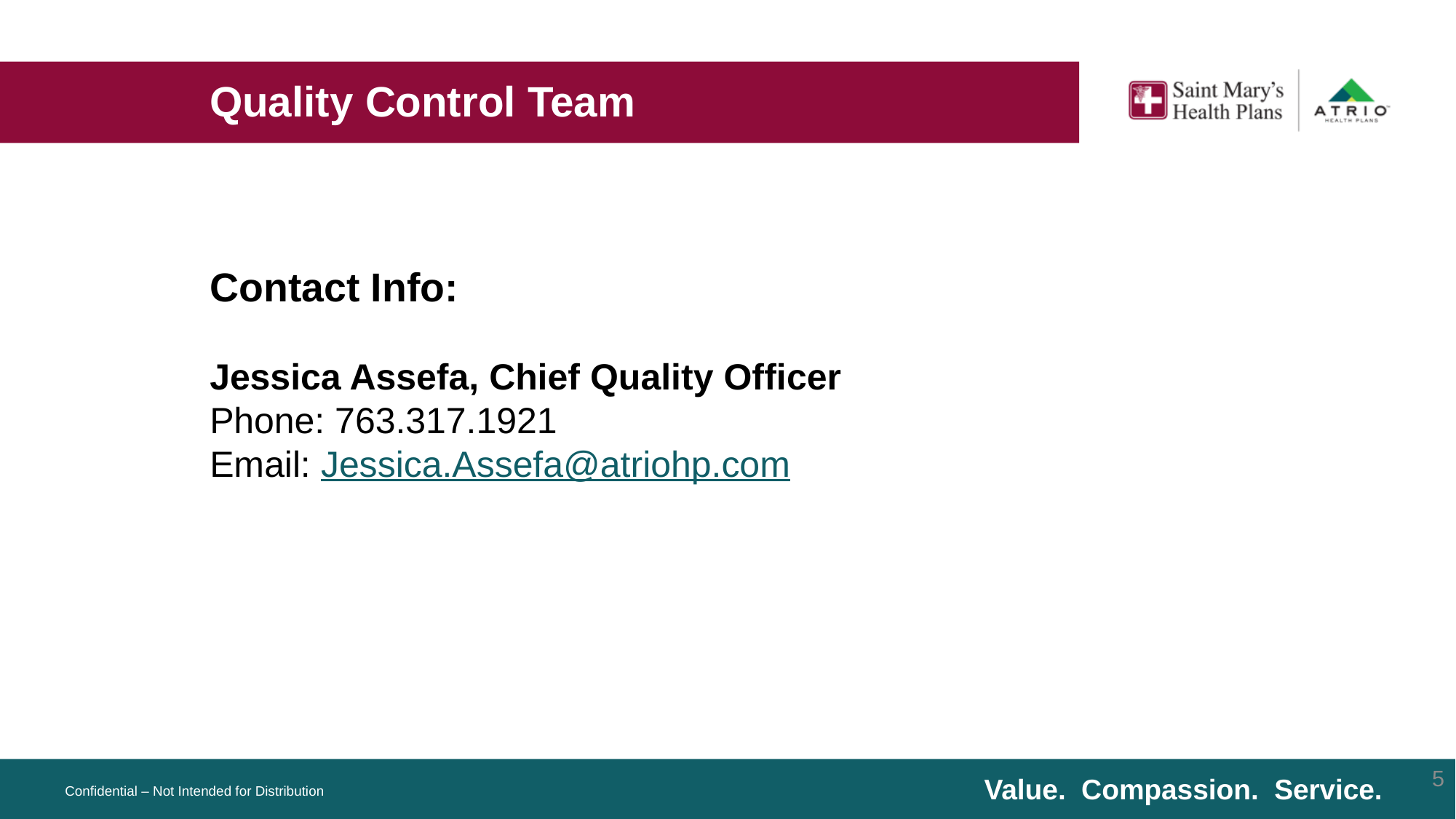

Quality Control Team
Contact Info:

Jessica Assefa, Chief Quality Officer
Phone: 763.317.1921
Email: Jessica.Assefa@atriohp.com

5